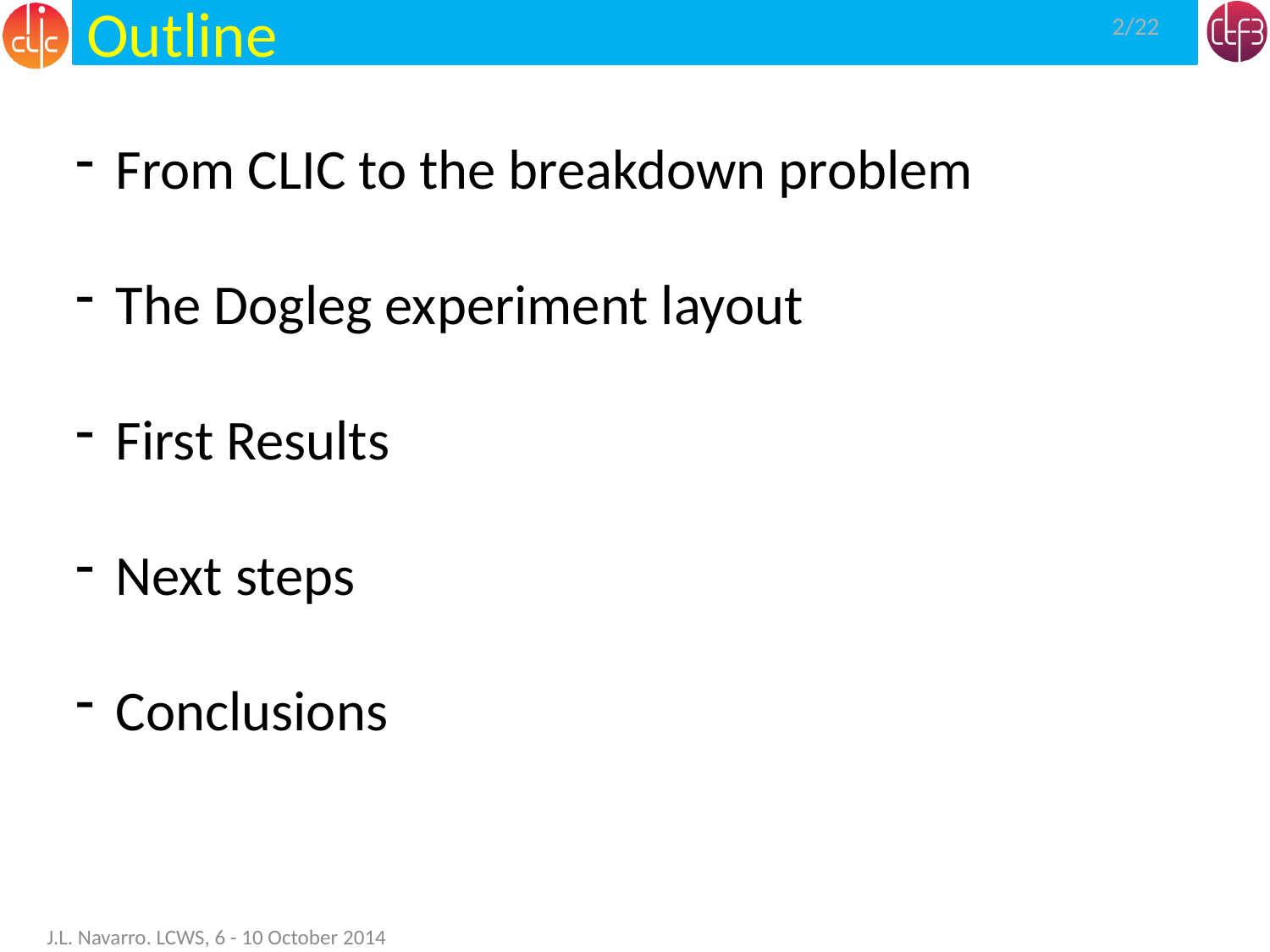

Outline
2/22
From CLIC to the breakdown problem

The Dogleg experiment layout

First Results

Next steps

Conclusions